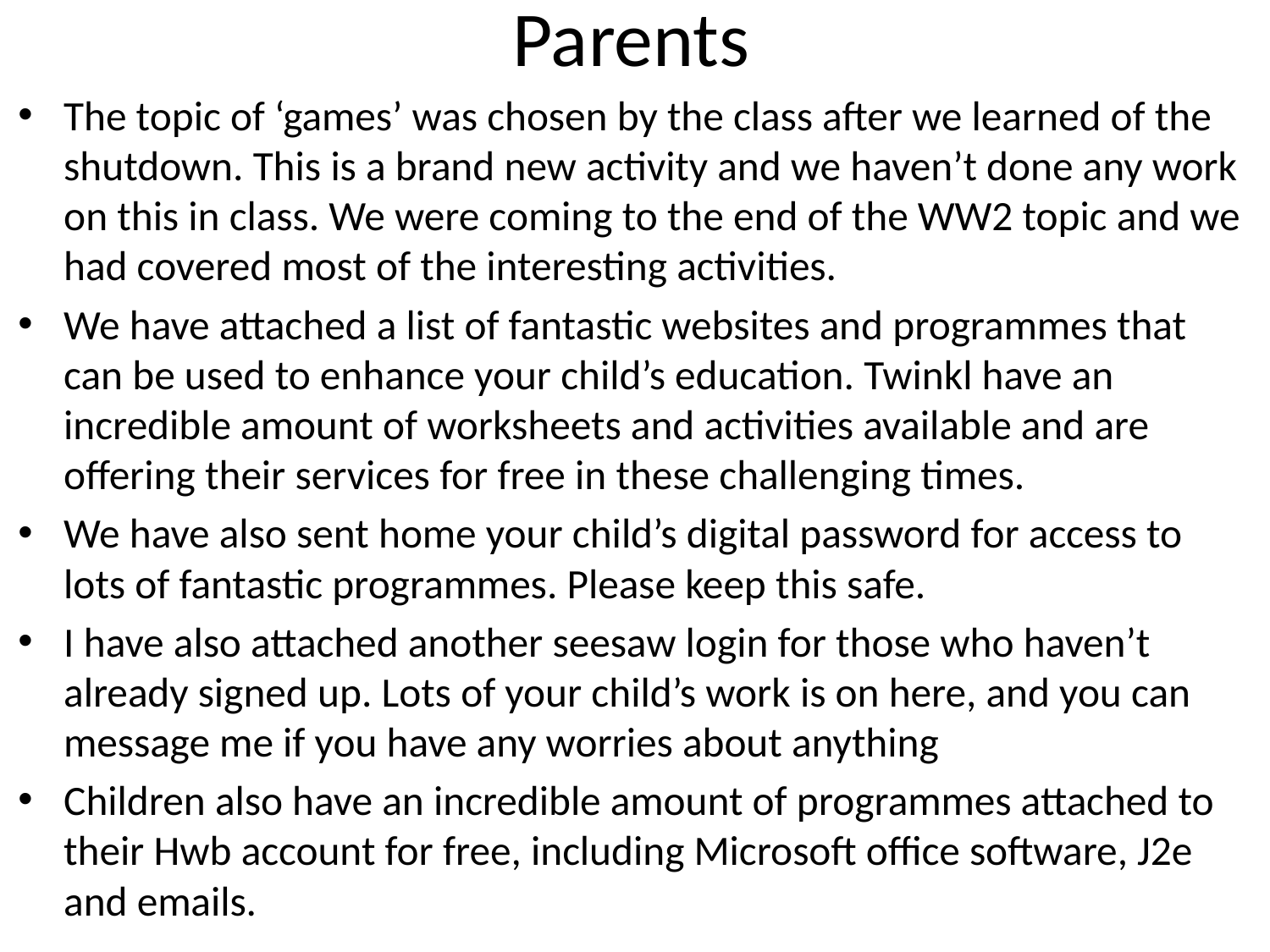

# Parents
The topic of ‘games’ was chosen by the class after we learned of the shutdown. This is a brand new activity and we haven’t done any work on this in class. We were coming to the end of the WW2 topic and we had covered most of the interesting activities.
We have attached a list of fantastic websites and programmes that can be used to enhance your child’s education. Twinkl have an incredible amount of worksheets and activities available and are offering their services for free in these challenging times.
We have also sent home your child’s digital password for access to lots of fantastic programmes. Please keep this safe.
I have also attached another seesaw login for those who haven’t already signed up. Lots of your child’s work is on here, and you can message me if you have any worries about anything
Children also have an incredible amount of programmes attached to their Hwb account for free, including Microsoft office software, J2e and emails.